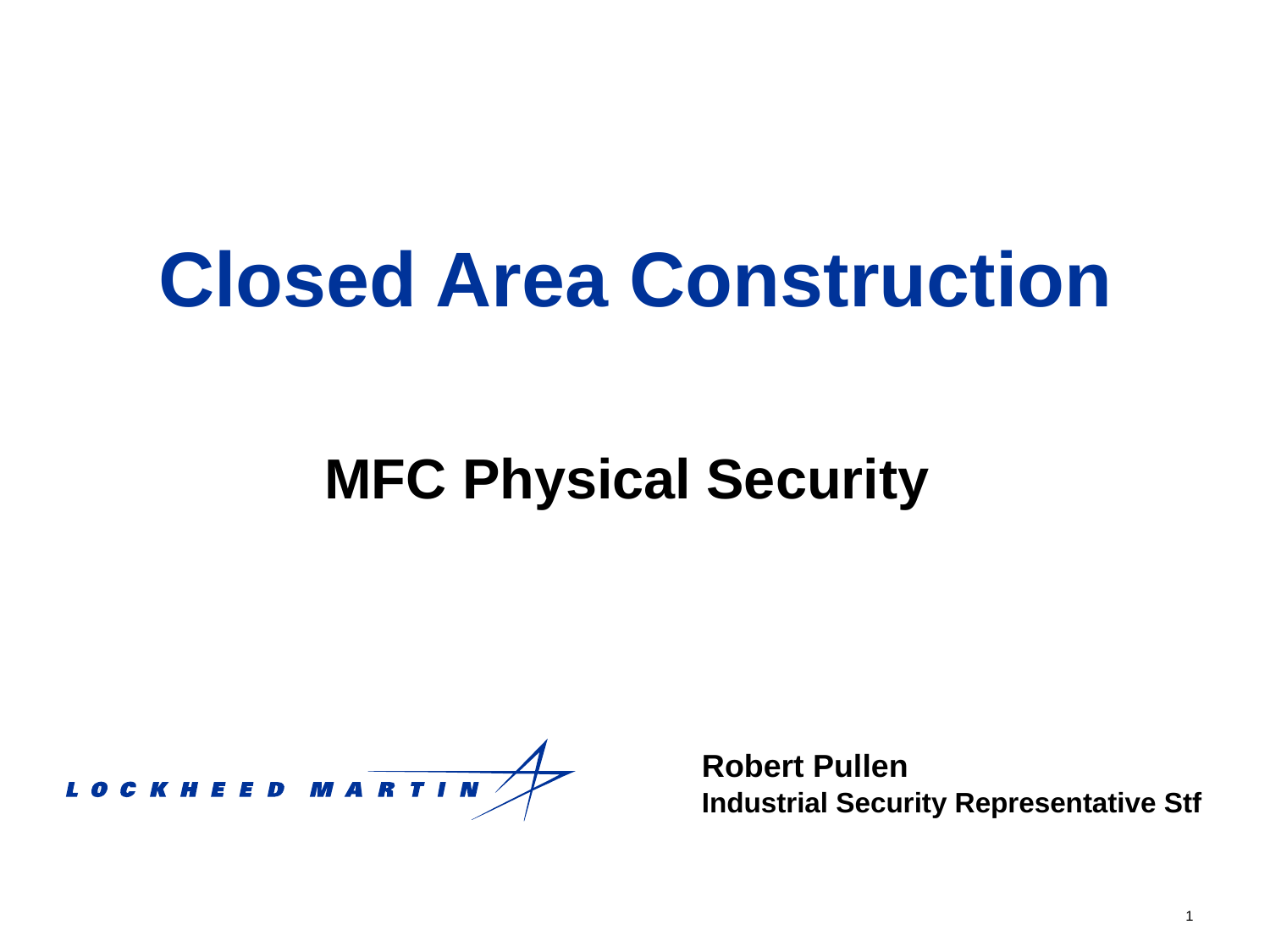

# Closed Area Construction
MFC Physical Security
Robert Pullen
Industrial Security Representative Stf